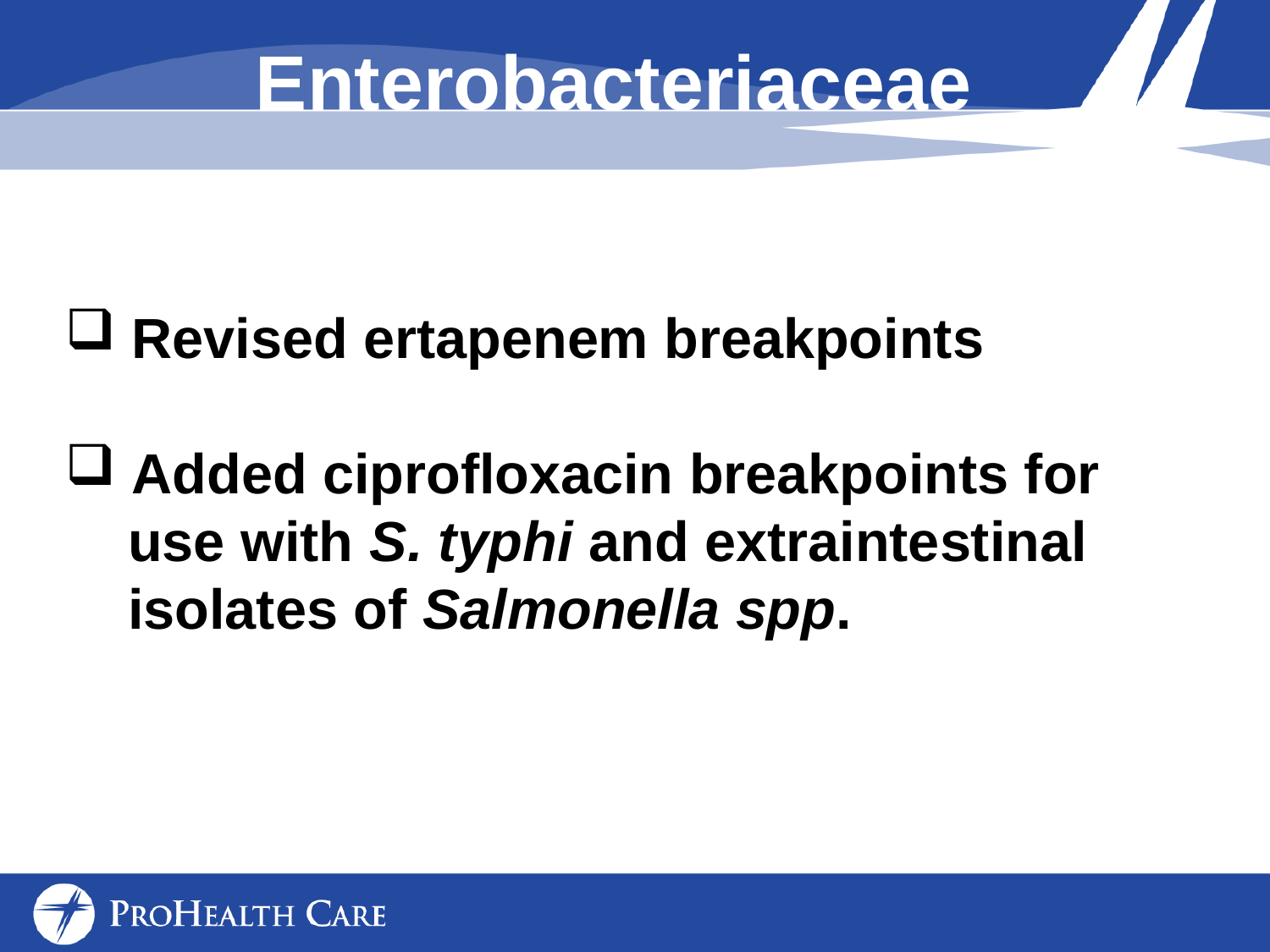

# Enterobacteriaceae
 Revised ertapenem breakpoints

 Added ciprofloxacin breakpoints for
    use with S. typhi and extraintestinal
    isolates of Salmonella spp.